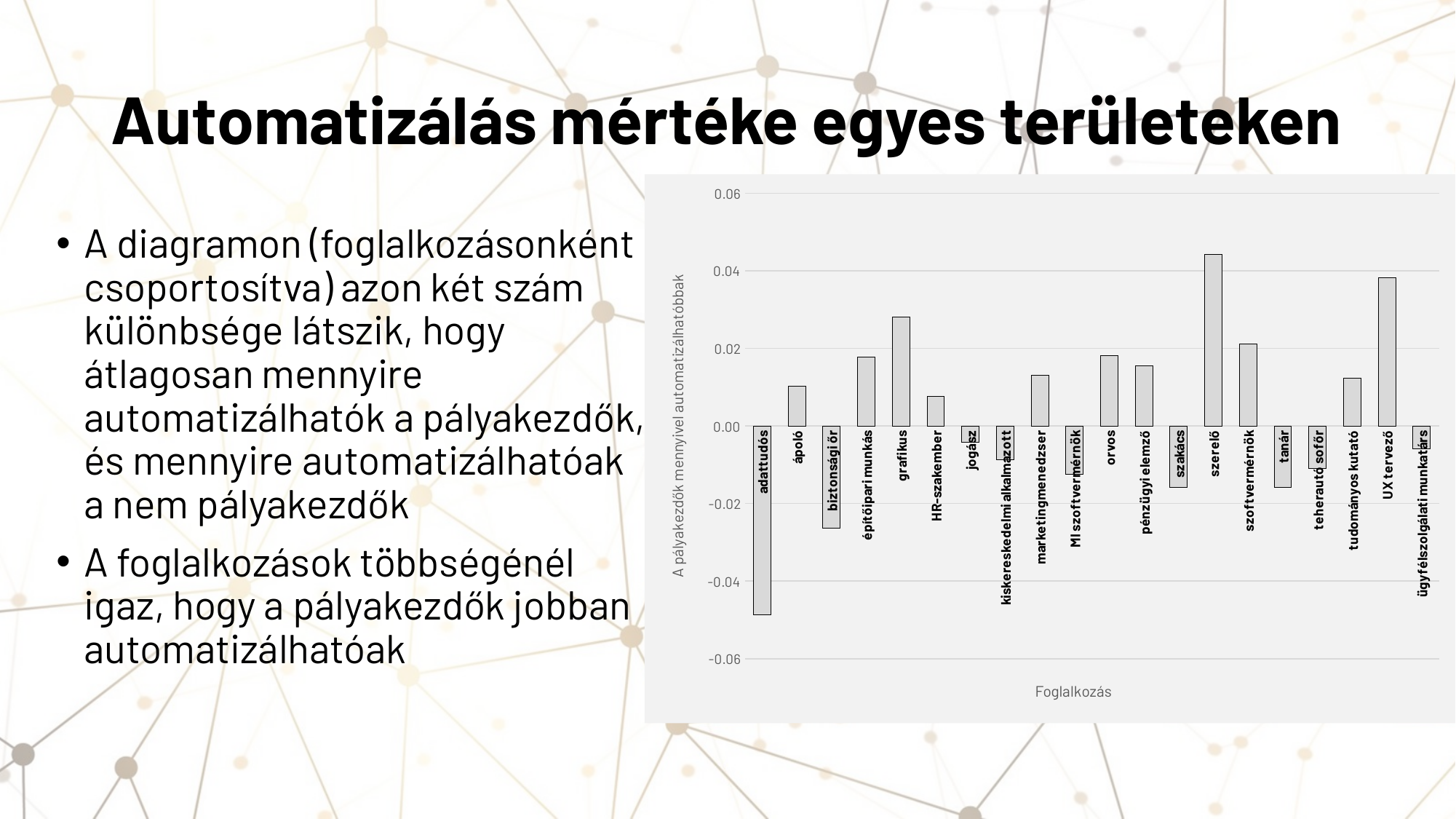

# Automatizálás mértéke egyes területeken

### Chart

| Category |  |
|---|---|
| adattudós | -0.04866642958748235 |
| ápoló | 0.01030588235294122 |
| biztonsági őr | -0.026278177458033625 |
| építőipari munkás | 0.01773592890393605 |
| grafikus | 0.028108108108108043 |
| HR-szakember | 0.007553418803418588 |
| jogász | -0.004256410256410215 |
| kiskereskedelmi alkalmazott | -0.008736510791366614 |
| marketingmenedzser | 0.013011904761905113 |
| MI szoftvermérnök | -0.012379032258064443 |
| orvos | 0.018118939883645713 |
| pénzügyi elemző | 0.015462653288740025 |
| szakács | -0.015793893129770975 |
| szerelő | 0.044304461942256956 |
| szoftvermérnök | 0.021124999999999616 |
| tanár | -0.01588520971302429 |
| teherautó sofőr | -0.011029411764705843 |
| tudományos kutató | 0.012296380090497744 |
| UX tervező | 0.038276723276723434 |
| ügyfélszolgálati munkatárs | -0.0059322033898304705 |
A diagramon (foglalkozásonként csoportosítva) azon két szám különbsége látszik, hogy átlagosan mennyire automatizálhatók a pályakezdők, és mennyire automatizálhatóak a nem pályakezdők
A foglalkozások többségénél igaz, hogy a pályakezdők jobban automatizálhatóak